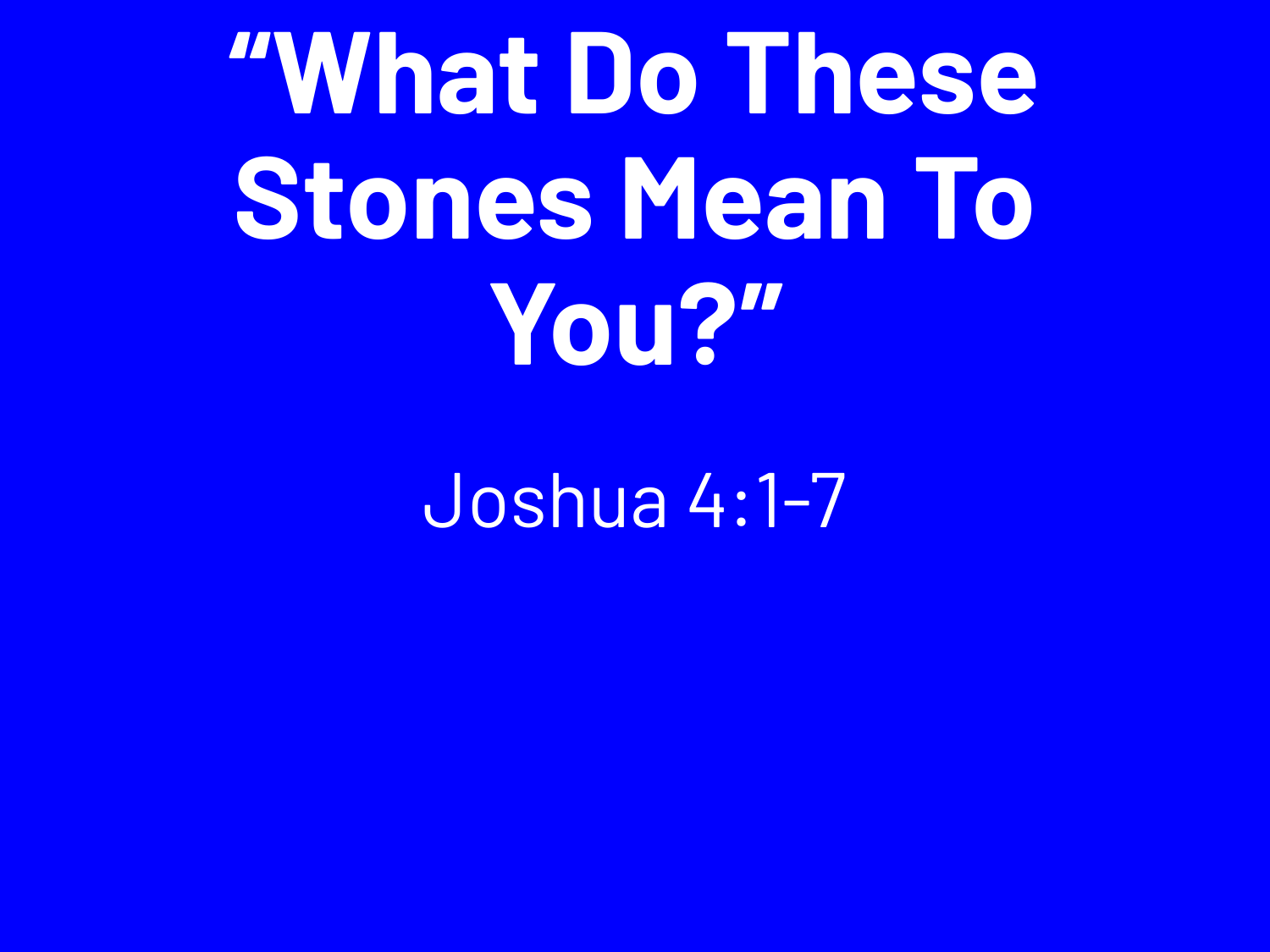

# “What Do These Stones Mean To You?”
Joshua 4:1-7